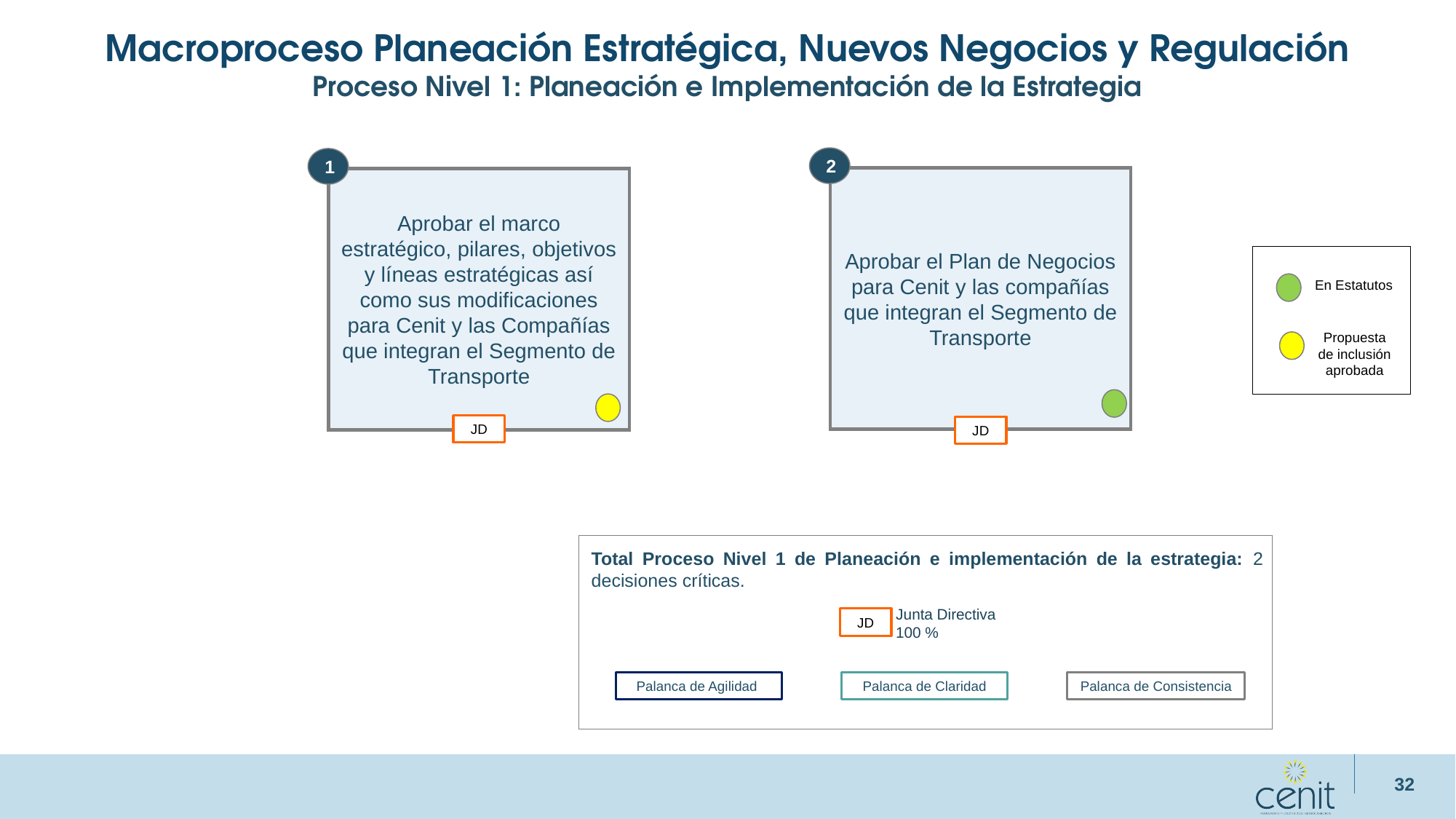

Macroproceso Planeación Estratégica, Nuevos Negocios y Regulación
Proceso Nivel 1: Planeación e Implementación de la Estrategia
2
1
Aprobar el Plan de Negocios para Cenit y las compañías que integran el Segmento de Transporte
Aprobar el marco estratégico, pilares, objetivos y líneas estratégicas así como sus modificaciones para Cenit y las Compañías que integran el Segmento de Transporte

En Estatutos

Propuesta de inclusión aprobada

JD
JD

Total Proceso Nivel 1 de Planeación e implementación de la estrategia: 2 decisiones críticas.
Junta Directiva
100 %
JD
Palanca de Claridad
Palanca de Consistencia
Palanca de Agilidad
32